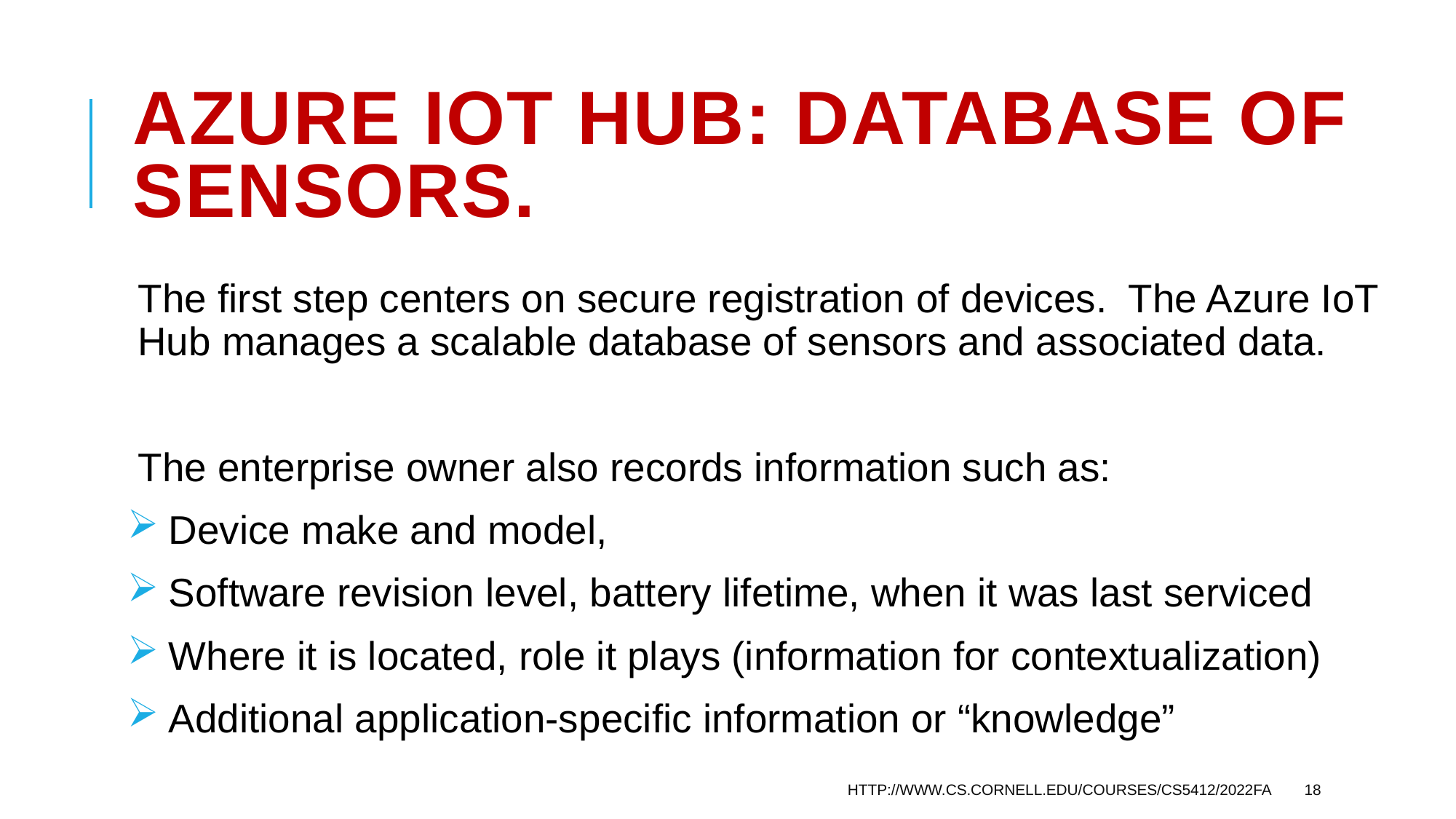

# Azure IoT hub: Database of sensors.
The first step centers on secure registration of devices.  The Azure IoT Hub manages a scalable database of sensors and associated data.

The enterprise owner also records information such as:
 Device make and model,
 Software revision level, battery lifetime, when it was last serviced
 Where it is located, role it plays (information for contextualization)
 Additional application-specific information or “knowledge”
http://www.cs.cornell.edu/courses/cs5412/2022fa
18